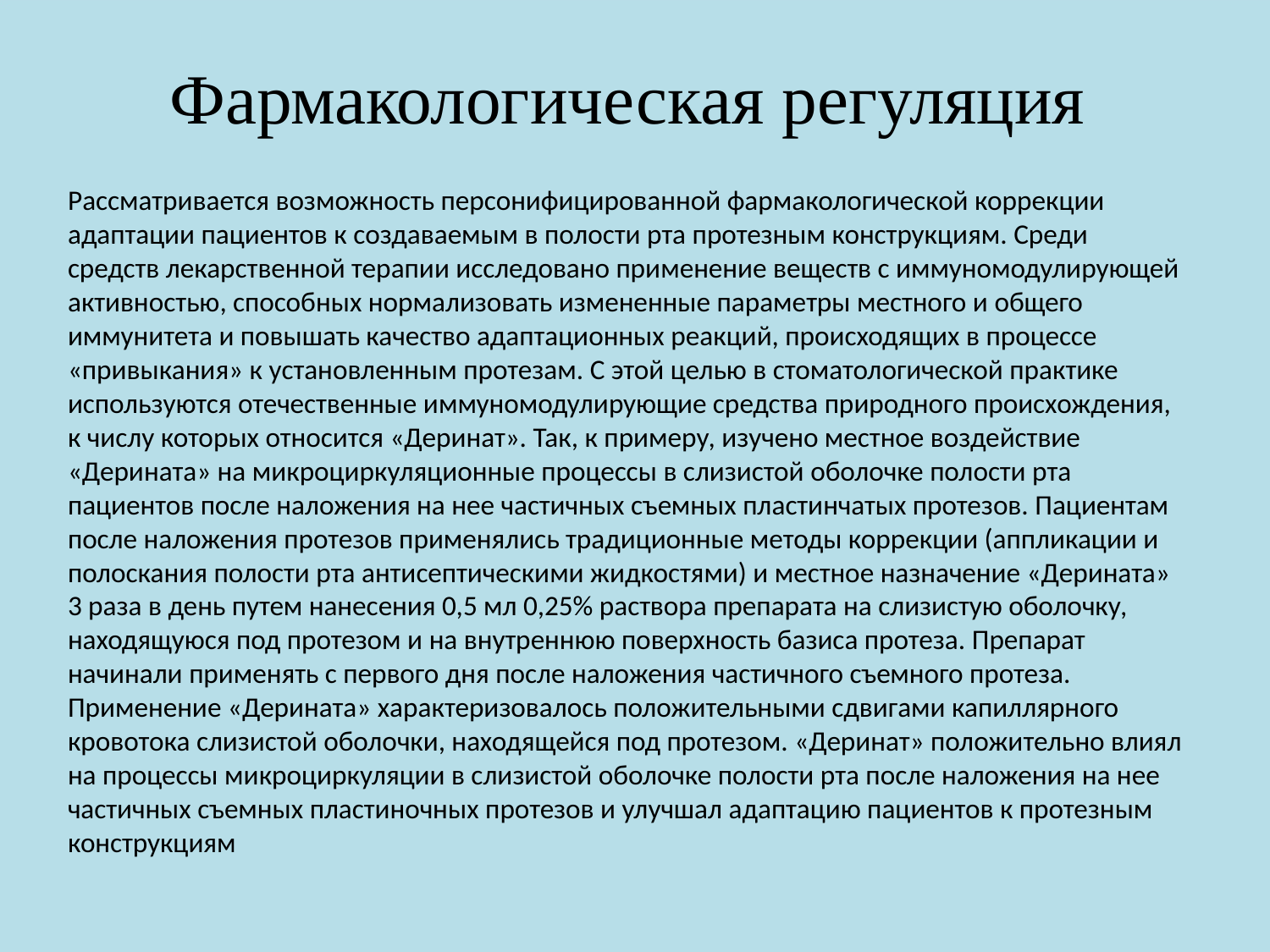

# Фармакологическая регуляция
Рассматривается возможность персонифицированной фармакологической коррекции адаптации пациентов к создаваемым в полости рта протезным конструкциям. Среди средств лекарственной терапии исследовано применение веществ с иммуномодулирующей активностью, способных нормализовать измененные параметры местного и общего иммунитета и повышать качество адаптационных реакций, происходящих в процессе «привыкания» к установленным протезам. С этой целью в стоматологической практике используются отечественные иммуномодулирующие средства природного происхождения, к числу которых относится «Деринат». Так, к примеру, изучено местное воздействие «Дерината» на микроциркуляционные процессы в слизистой оболочке полости рта пациентов после наложения на нее частичных съемных пластинчатых протезов. Пациентам после наложения протезов применялись традиционные методы коррекции (аппликации и полоскания полости рта антисептическими жидкостями) и местное назначение «Дерината» 3 раза в день путем нанесения 0,5 мл 0,25% раствора препарата на слизистую оболочку, находящуюся под протезом и на внутреннюю поверхность базиса протеза. Препарат начинали применять с первого дня после наложения частичного съемного протеза. Применение «Дерината» характеризовалось положительными сдвигами капиллярного кровотока слизистой оболочки, находящейся под протезом. «Деринат» положительно влиял на процессы микроциркуляции в слизистой оболочке полости рта после наложения на нее частичных съемных пластиночных протезов и улучшал адаптацию пациентов к протезным конструкциям